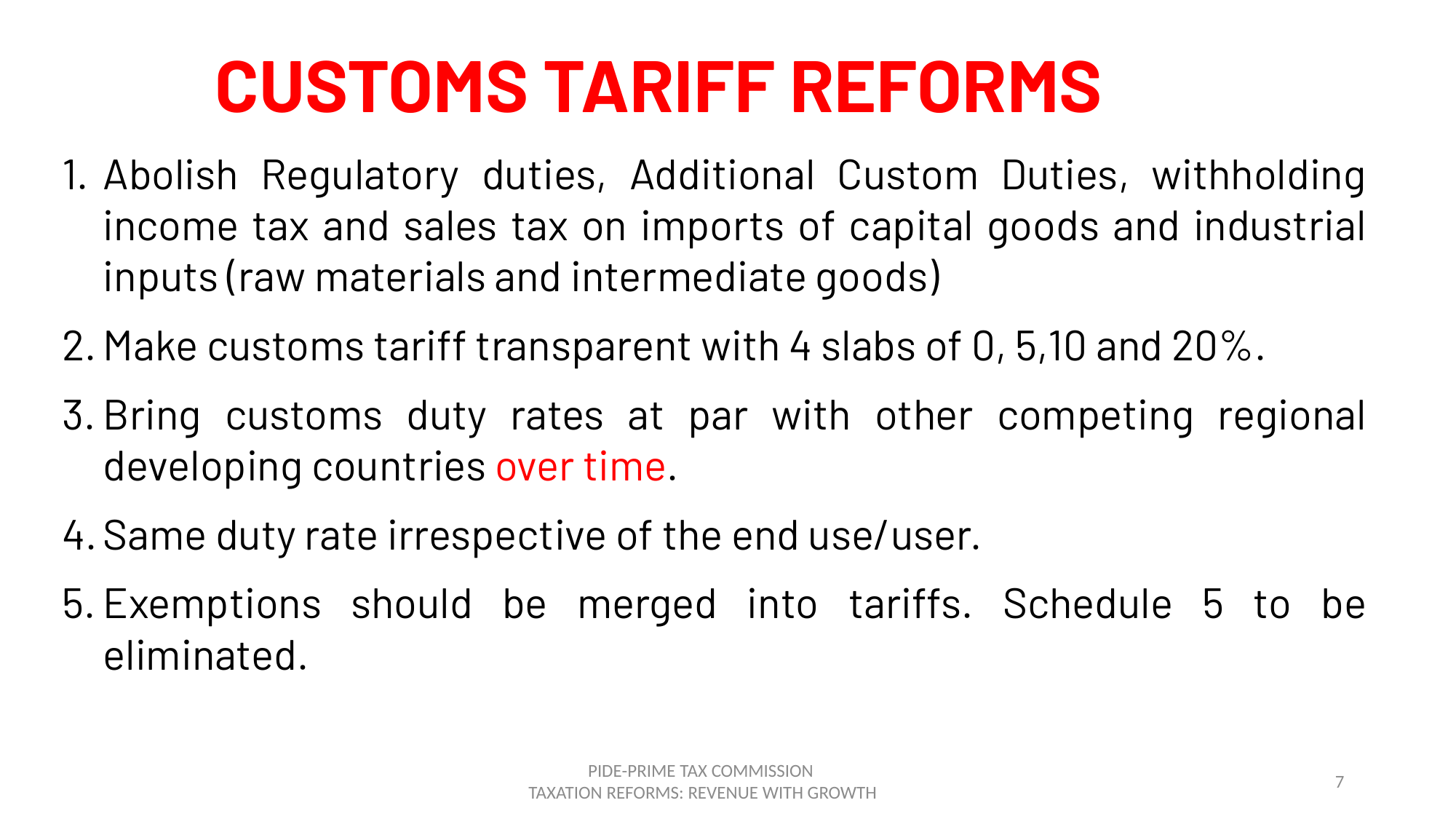

# CUSTOMS TARIFF REFORMS
Abolish Regulatory duties, Additional Custom Duties, withholding income tax and sales tax on imports of capital goods and industrial inputs (raw materials and intermediate goods)
Make customs tariff transparent with 4 slabs of 0, 5,10 and 20%.
Bring customs duty rates at par with other competing regional developing countries over time.
Same duty rate irrespective of the end use/user.
Exemptions should be merged into tariffs. Schedule 5 to be eliminated.

PIDE-PRIME TAX COMMISSION
 TAXATION REFORMS: REVENUE WITH GROWTH
7